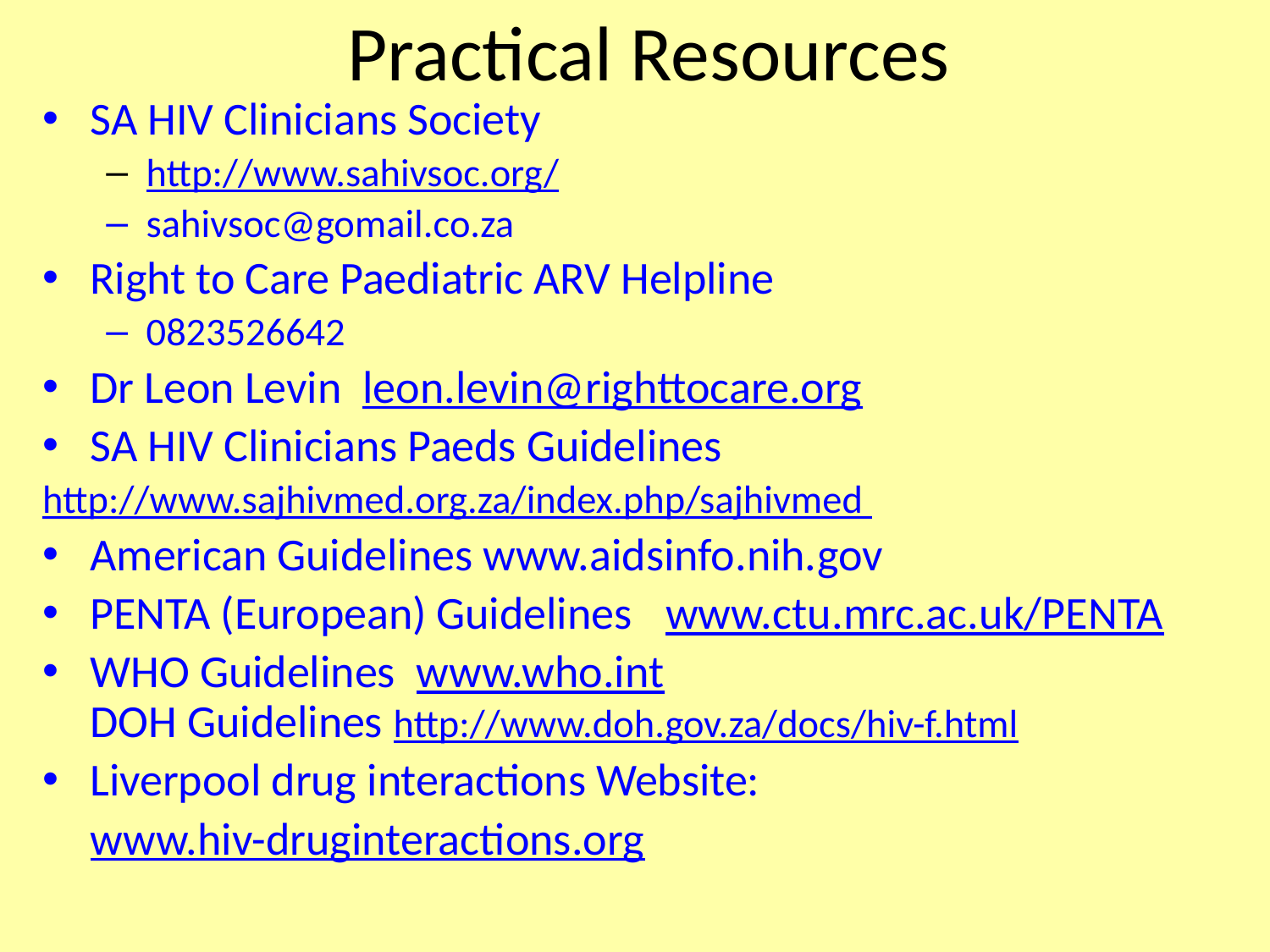

# Practical Resources
SA HIV Clinicians Society
http://www.sahivsoc.org/
sahivsoc@gomail.co.za
Right to Care Paediatric ARV Helpline
0823526642
Dr Leon Levin  leon.levin@righttocare.org
SA HIV Clinicians Paeds Guidelines
	http://www.sajhivmed.org.za/index.php/sajhivmed
American Guidelines www.aidsinfo.nih.gov
PENTA (European) Guidelines   www.ctu.mrc.ac.uk/PENTA
WHO Guidelines  www.who.int
DOH Guidelines http://www.doh.gov.za/docs/hiv-f.html
Liverpool drug interactions Website:
	www.hiv-druginteractions.org